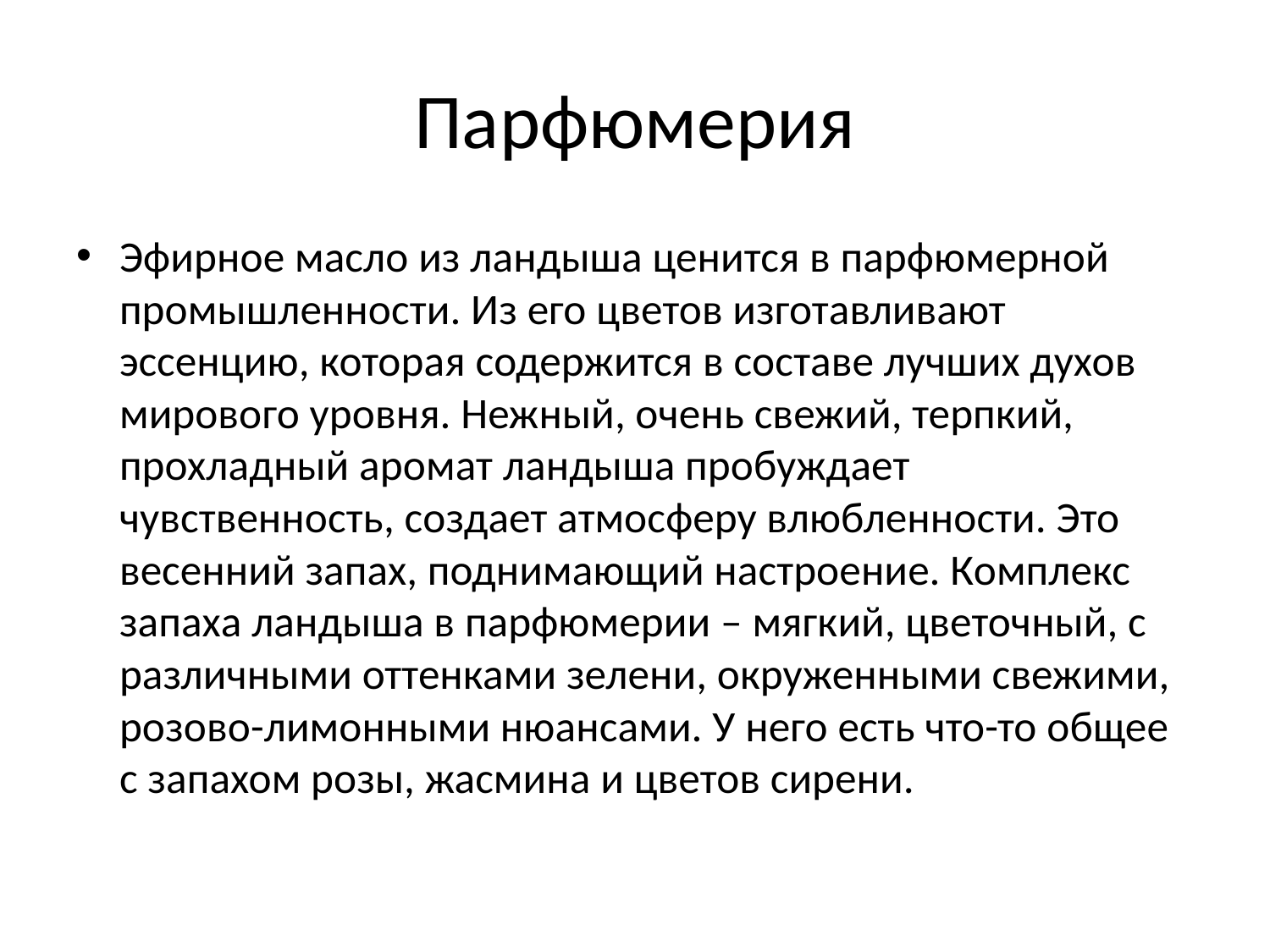

# Парфюмерия
Эфирное масло из ландыша ценится в парфюмерной промышленности. Из его цветов изготавливают эссенцию, которая содержится в составе лучших духов мирового уровня. Нежный, очень свежий, терпкий, прохладный аромат ландыша пробуждает чувственность, создает атмосферу влюбленности. Это весенний запах, поднимающий настроение. Комплекс запаха ландыша в парфюмерии – мягкий, цветочный, с различными оттенками зелени, окруженными свежими, розово-лимонными нюансами. У него есть что-то общее с запахом розы, жасмина и цветов сирени.